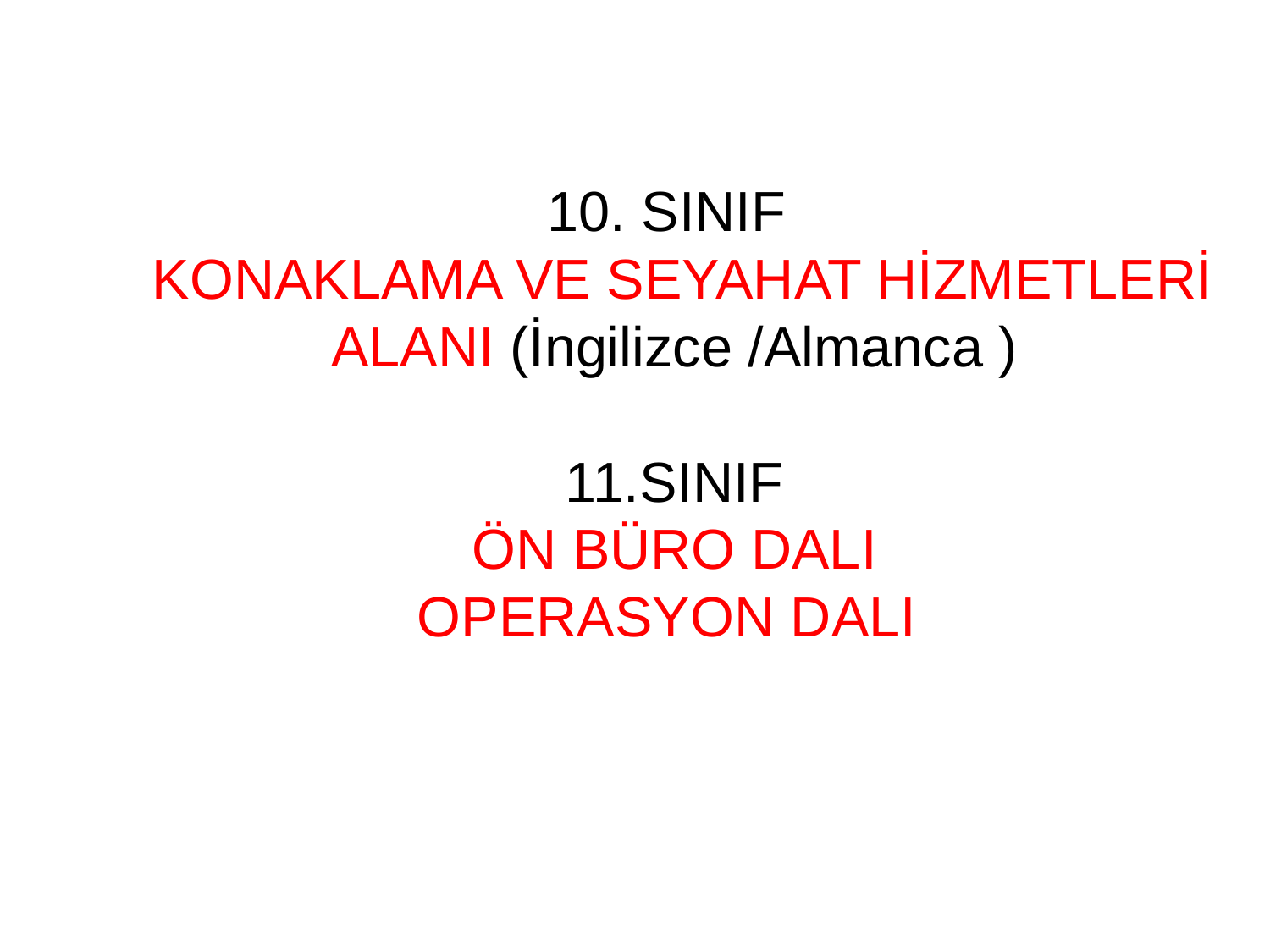

10. SINIF
 KONAKLAMA VE SEYAHAT HİZMETLERİ ALANI (İngilizce /Almanca )
11.SINIF
 ÖN BÜRO DALI
OPERASYON DALI